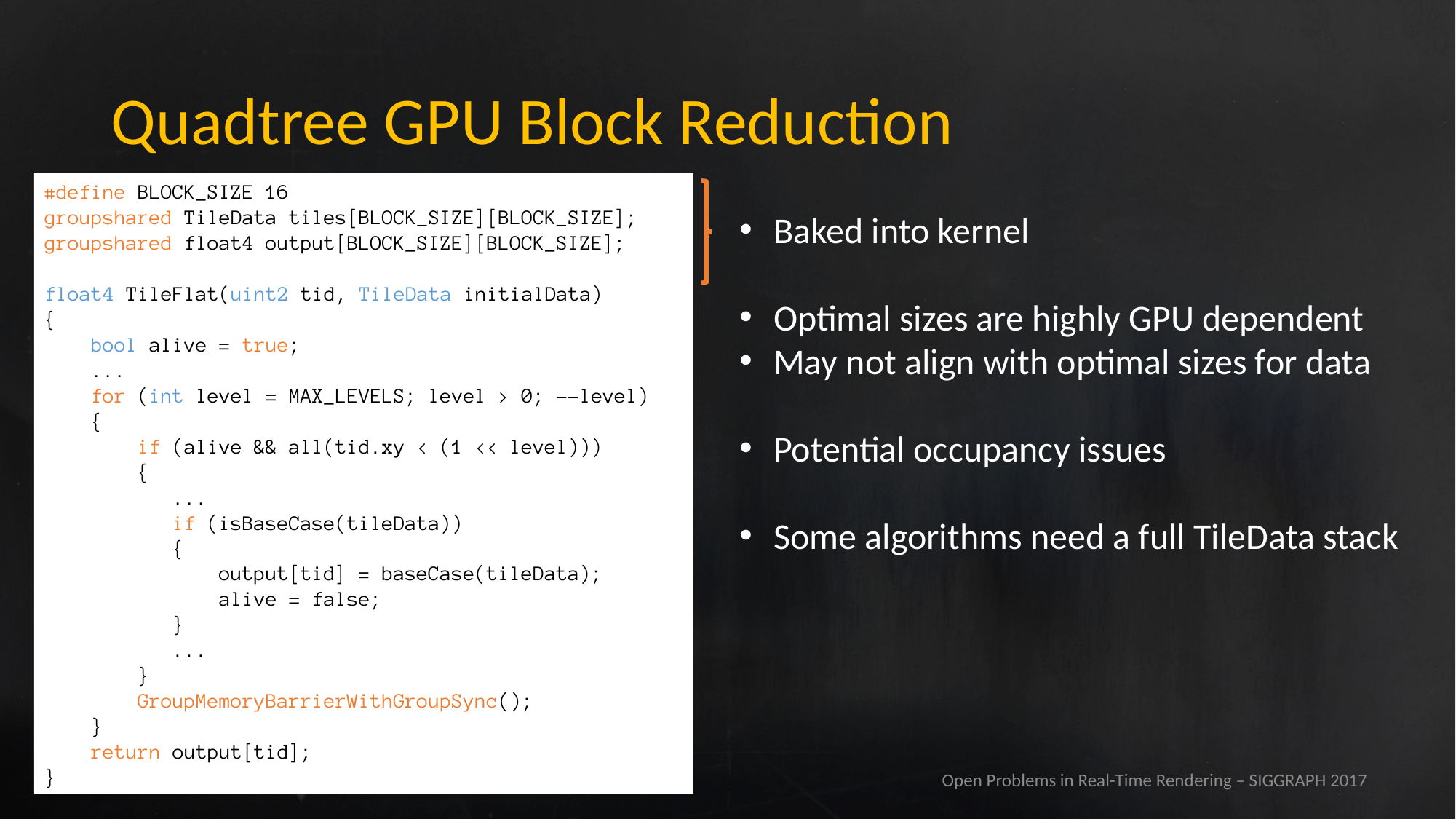

# Quadtree GPU Block Reduction
#define BLOCK_SIZE 16
groupshared TileData tiles[BLOCK_SIZE][BLOCK_SIZE];
groupshared float4 output[BLOCK_SIZE][BLOCK_SIZE];

float4 TileFlat(uint2 tid, TileData initialData)
{
    bool alive = true;
    ...
    for (int level = MAX_LEVELS; level > 0; --level)
    {
        if (alive && all(tid.xy < (1 << level)))
        {
           ...
           if (isBaseCase(tileData))
           {
               output[tid] = baseCase(tileData);
               alive = false;
           }
           ...
        }
        GroupMemoryBarrierWithGroupSync();
    }
    return output[tid];
}

Baked into kernel

Optimal sizes are highly GPU dependent
May not align with optimal sizes for data

Potential occupancy issues

Some algorithms need a full TileData stack
Open Problems in Real-Time Rendering – SIGGRAPH 2017